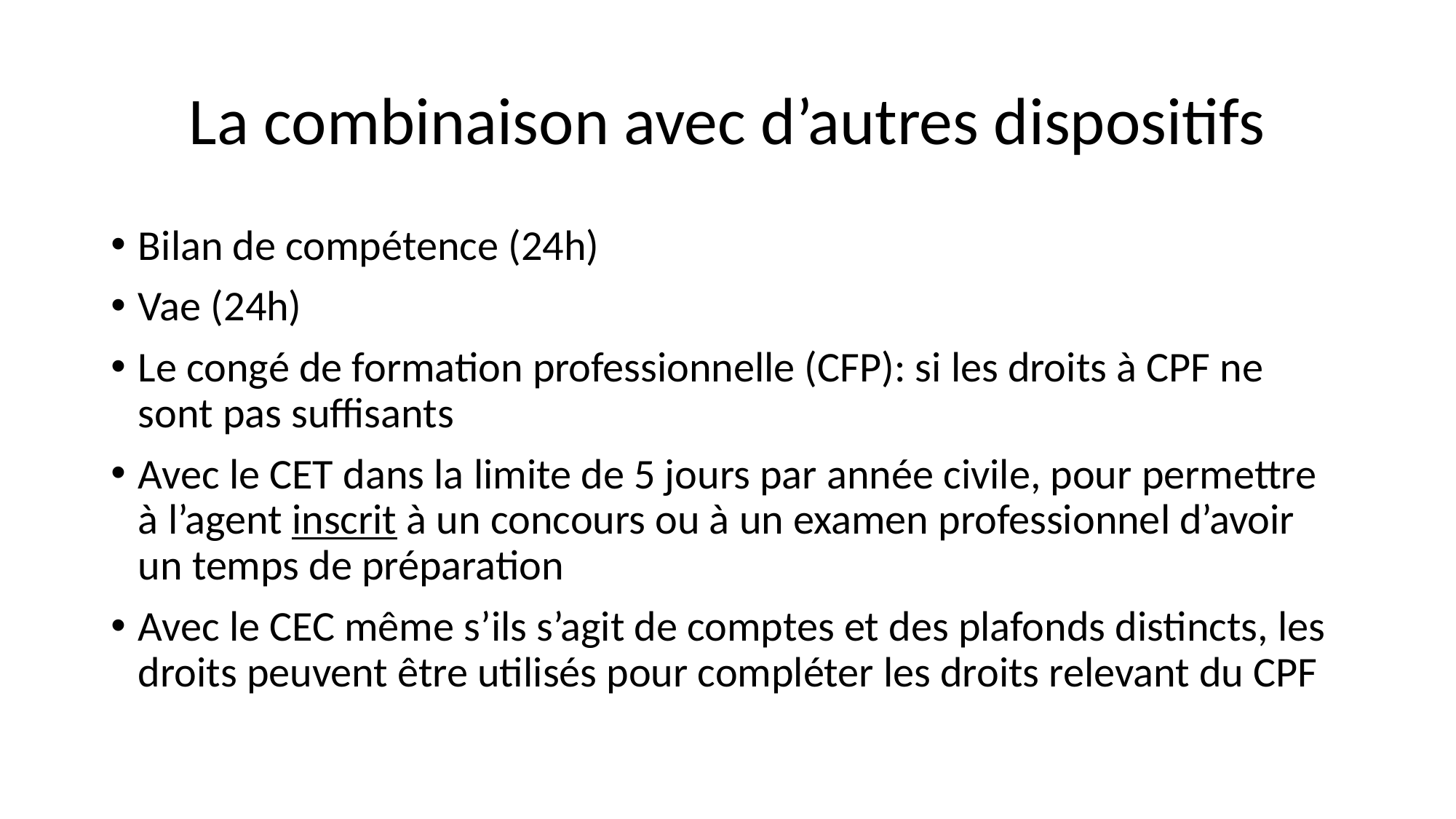

# La combinaison avec d’autres dispositifs
Bilan de compétence (24h)
Vae (24h)
Le congé de formation professionnelle (CFP): si les droits à CPF ne sont pas suffisants
Avec le CET dans la limite de 5 jours par année civile, pour permettre à l’agent inscrit à un concours ou à un examen professionnel d’avoir un temps de préparation
Avec le CEC même s’ils s’agit de comptes et des plafonds distincts, les droits peuvent être utilisés pour compléter les droits relevant du CPF